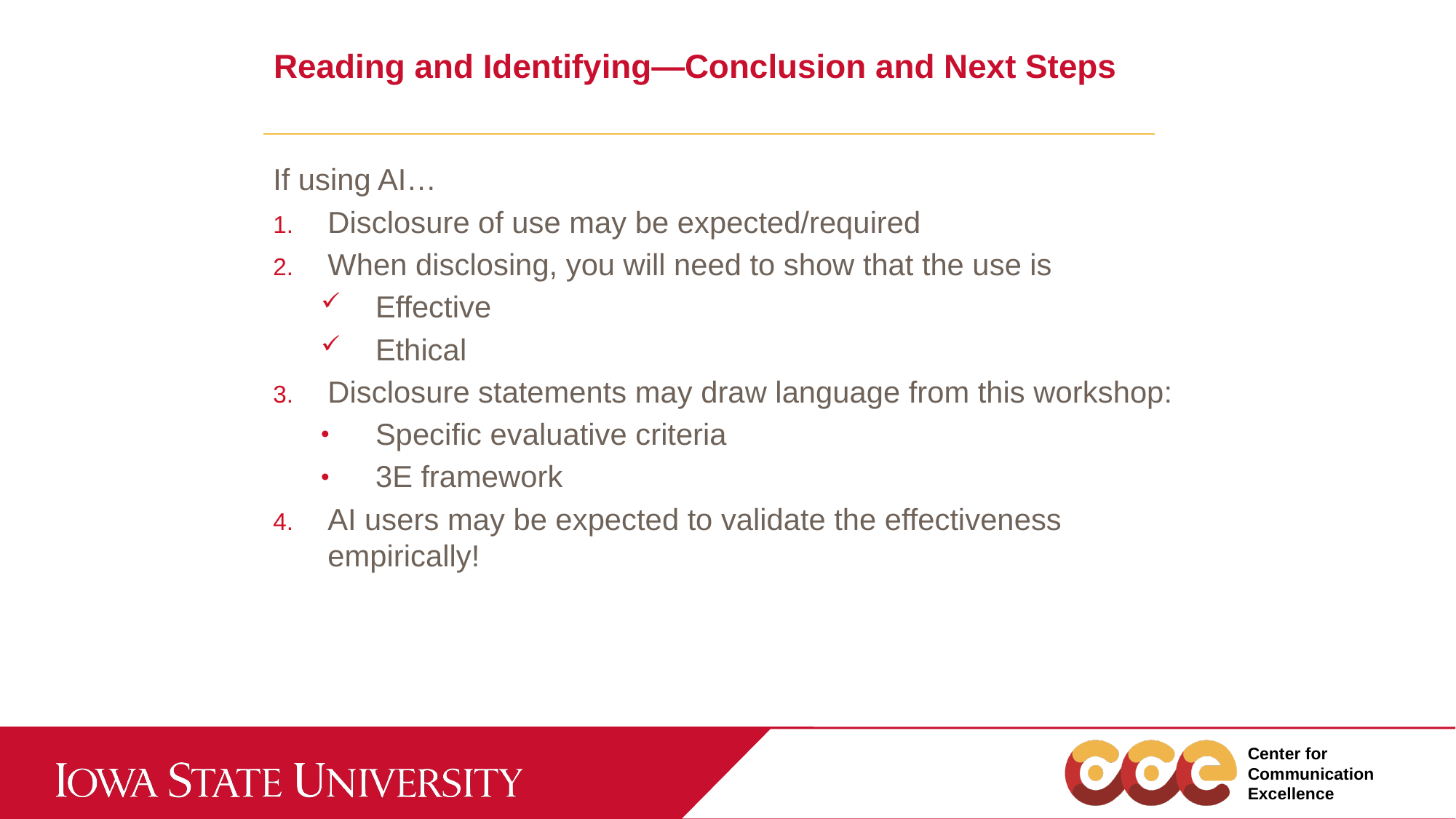

Reading and Identifying—Conclusion and Next Steps
If using AI…
Disclosure of use may be expected/required
When disclosing, you will need to show that the use is
Effective
Ethical
Disclosure statements may draw language from this workshop:
Specific evaluative criteria
3E framework
AI users may be expected to validate the effectiveness empirically!